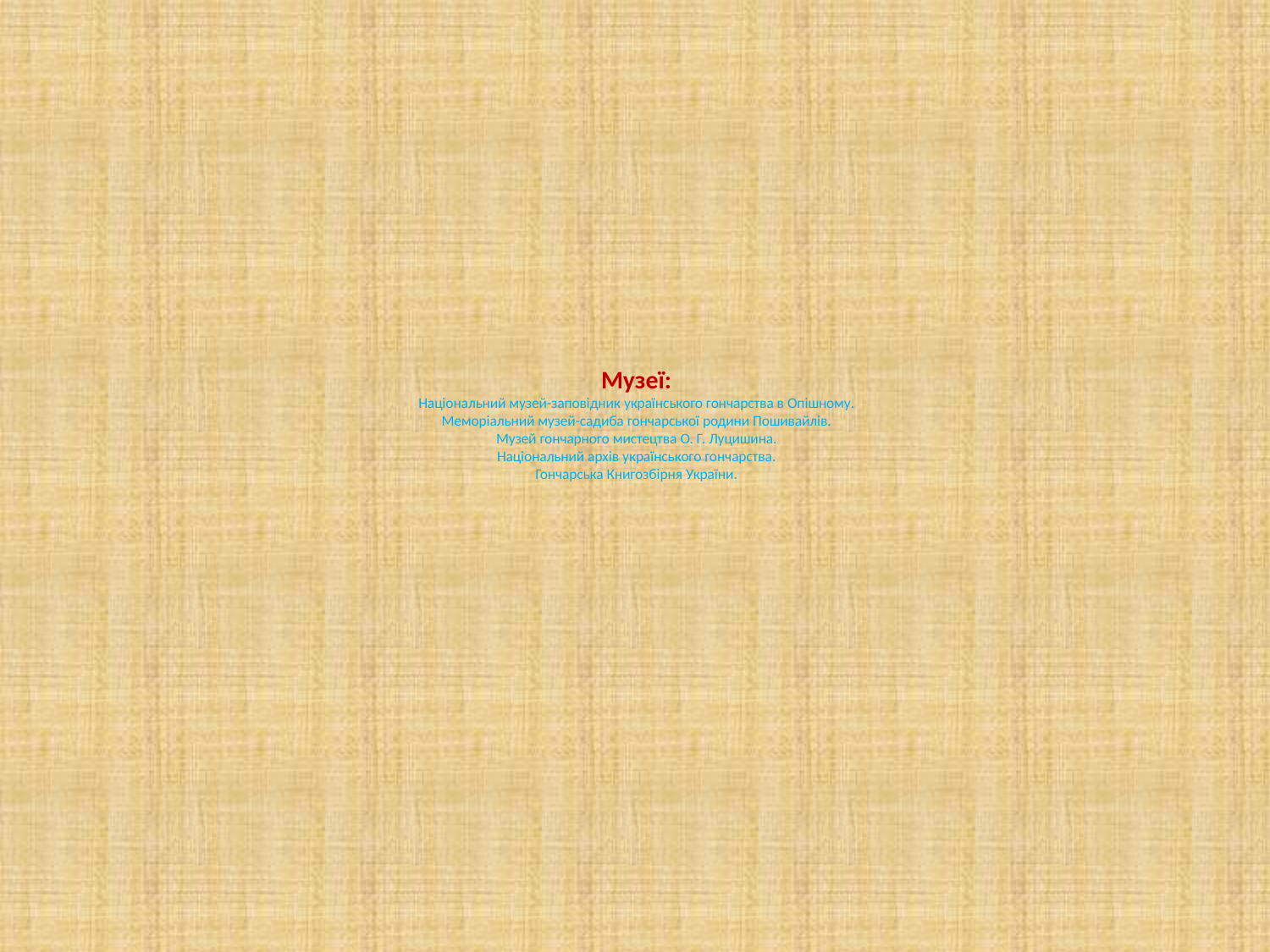

# Музеї: Національний музей-заповідник українського гончарства в Опішному. Меморіальний музей-садиба гончарської родини Пошивайлів. Музей гончарного мистецтва О. Г. Луцишина. Національний архів українського гончарства. Гончарська Книгозбірня України.